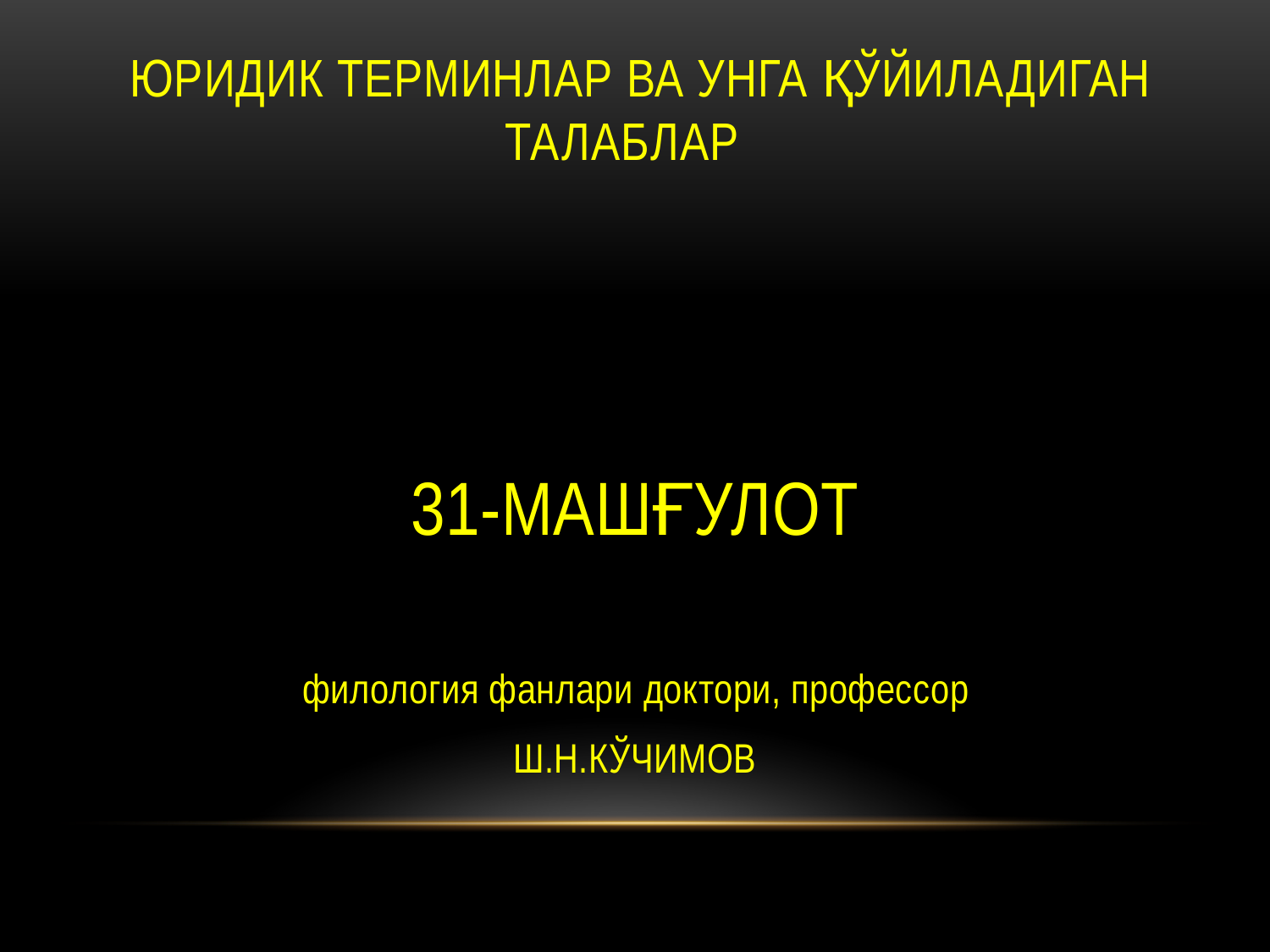

# ЮРИДИК Терминлар ва Унга қўйиладиган талаблар

31-МАШҒУЛОТ

 филология фанлари доктори, профессор
Ш.Н.КЎЧИМОВ